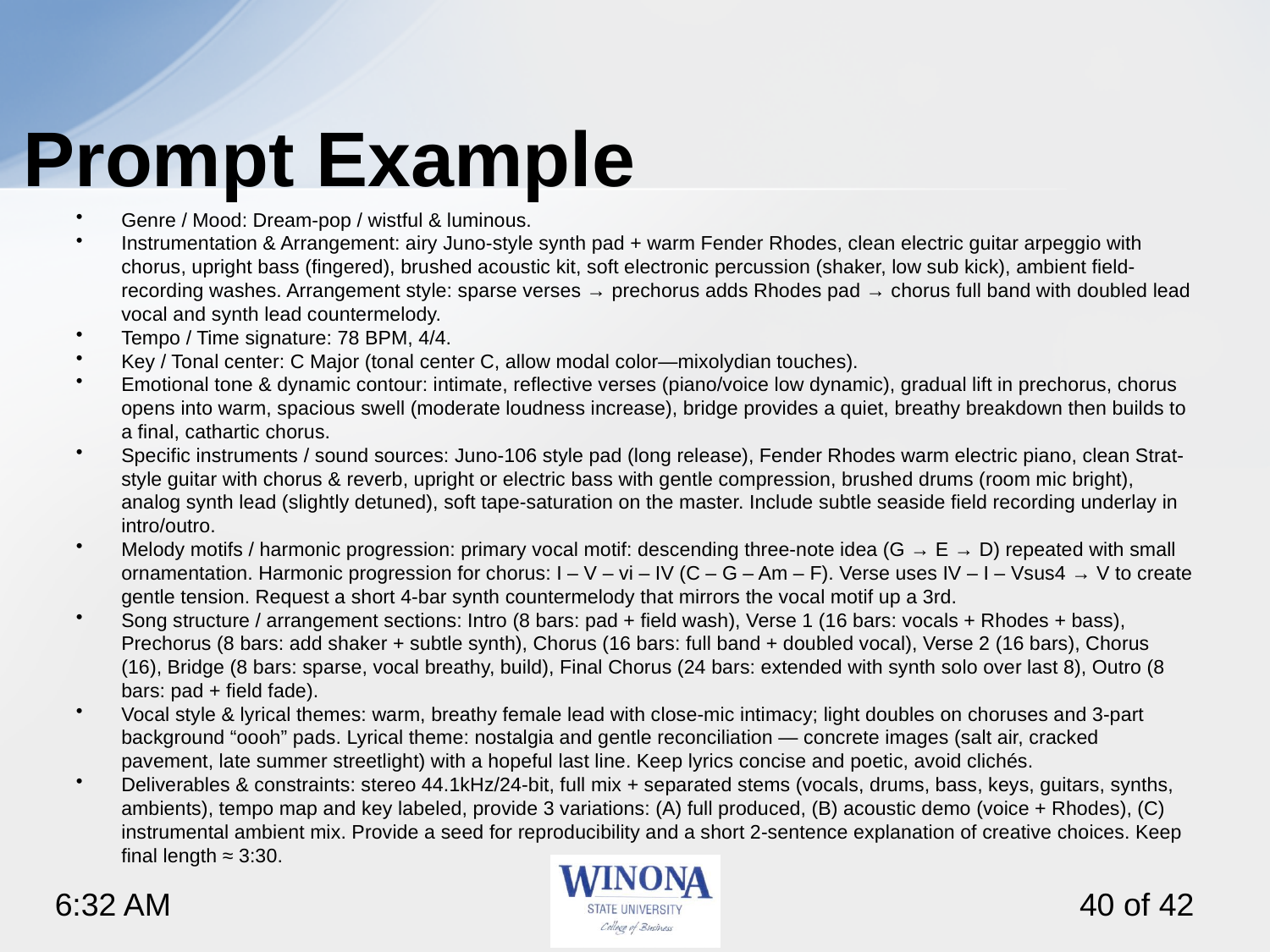

# Prompt Example
Genre / Mood: Dream-pop / wistful & luminous.
Instrumentation & Arrangement: airy Juno-style synth pad + warm Fender Rhodes, clean electric guitar arpeggio with chorus, upright bass (fingered), brushed acoustic kit, soft electronic percussion (shaker, low sub kick), ambient field-recording washes. Arrangement style: sparse verses → prechorus adds Rhodes pad → chorus full band with doubled lead vocal and synth lead countermelody.
Tempo / Time signature: 78 BPM, 4/4.
Key / Tonal center: C Major (tonal center C, allow modal color—mixolydian touches).
Emotional tone & dynamic contour: intimate, reflective verses (piano/voice low dynamic), gradual lift in prechorus, chorus opens into warm, spacious swell (moderate loudness increase), bridge provides a quiet, breathy breakdown then builds to a final, cathartic chorus.
Specific instruments / sound sources: Juno-106 style pad (long release), Fender Rhodes warm electric piano, clean Strat-style guitar with chorus & reverb, upright or electric bass with gentle compression, brushed drums (room mic bright), analog synth lead (slightly detuned), soft tape-saturation on the master. Include subtle seaside field recording underlay in intro/outro.
Melody motifs / harmonic progression: primary vocal motif: descending three-note idea (G → E → D) repeated with small ornamentation. Harmonic progression for chorus: I – V – vi – IV (C – G – Am – F). Verse uses IV – I – Vsus4 → V to create gentle tension. Request a short 4-bar synth countermelody that mirrors the vocal motif up a 3rd.
Song structure / arrangement sections: Intro (8 bars: pad + field wash), Verse 1 (16 bars: vocals + Rhodes + bass), Prechorus (8 bars: add shaker + subtle synth), Chorus (16 bars: full band + doubled vocal), Verse 2 (16 bars), Chorus (16), Bridge (8 bars: sparse, vocal breathy, build), Final Chorus (24 bars: extended with synth solo over last 8), Outro (8 bars: pad + field fade).
Vocal style & lyrical themes: warm, breathy female lead with close-mic intimacy; light doubles on choruses and 3-part background “oooh” pads. Lyrical theme: nostalgia and gentle reconciliation — concrete images (salt air, cracked pavement, late summer streetlight) with a hopeful last line. Keep lyrics concise and poetic, avoid clichés.
Deliverables & constraints: stereo 44.1kHz/24-bit, full mix + separated stems (vocals, drums, bass, keys, guitars, synths, ambients), tempo map and key labeled, provide 3 variations: (A) full produced, (B) acoustic demo (voice + Rhodes), (C) instrumental ambient mix. Provide a seed for reproducibility and a short 2-sentence explanation of creative choices. Keep final length ≈ 3:30.